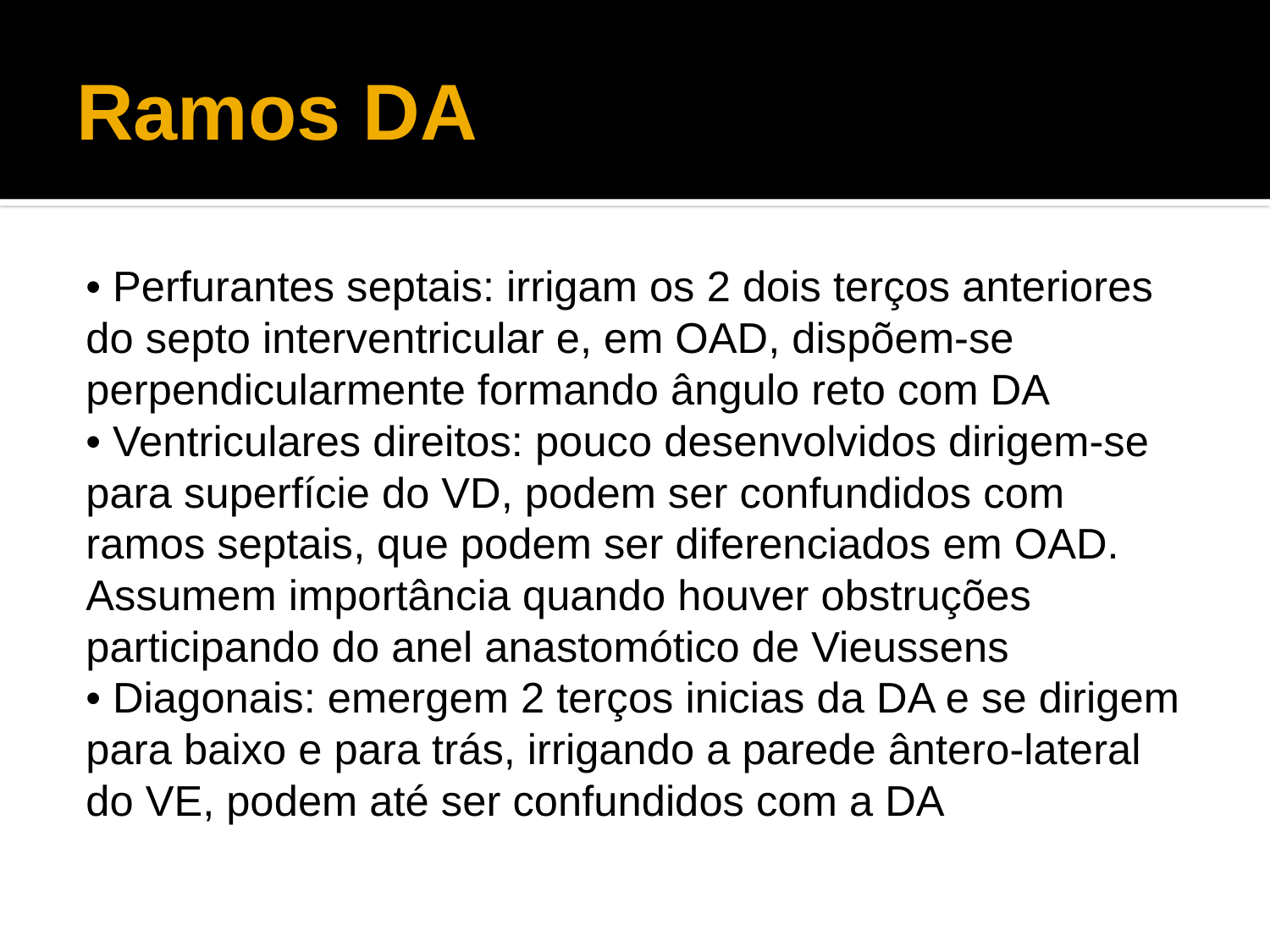

# Ramos DA
• Perfurantes septais: irrigam os 2 dois terços anteriores
do septo interventricular e, em OAD, dispõem-se
perpendicularmente formando ângulo reto com DA
• Ventriculares direitos: pouco desenvolvidos dirigem-se
para superfície do VD, podem ser confundidos com
ramos septais, que podem ser diferenciados em OAD.
Assumem importância quando houver obstruções
participando do anel anastomótico de Vieussens
• Diagonais: emergem 2 terços inicias da DA e se dirigem
para baixo e para trás, irrigando a parede ântero-lateral
do VE, podem até ser confundidos com a DA